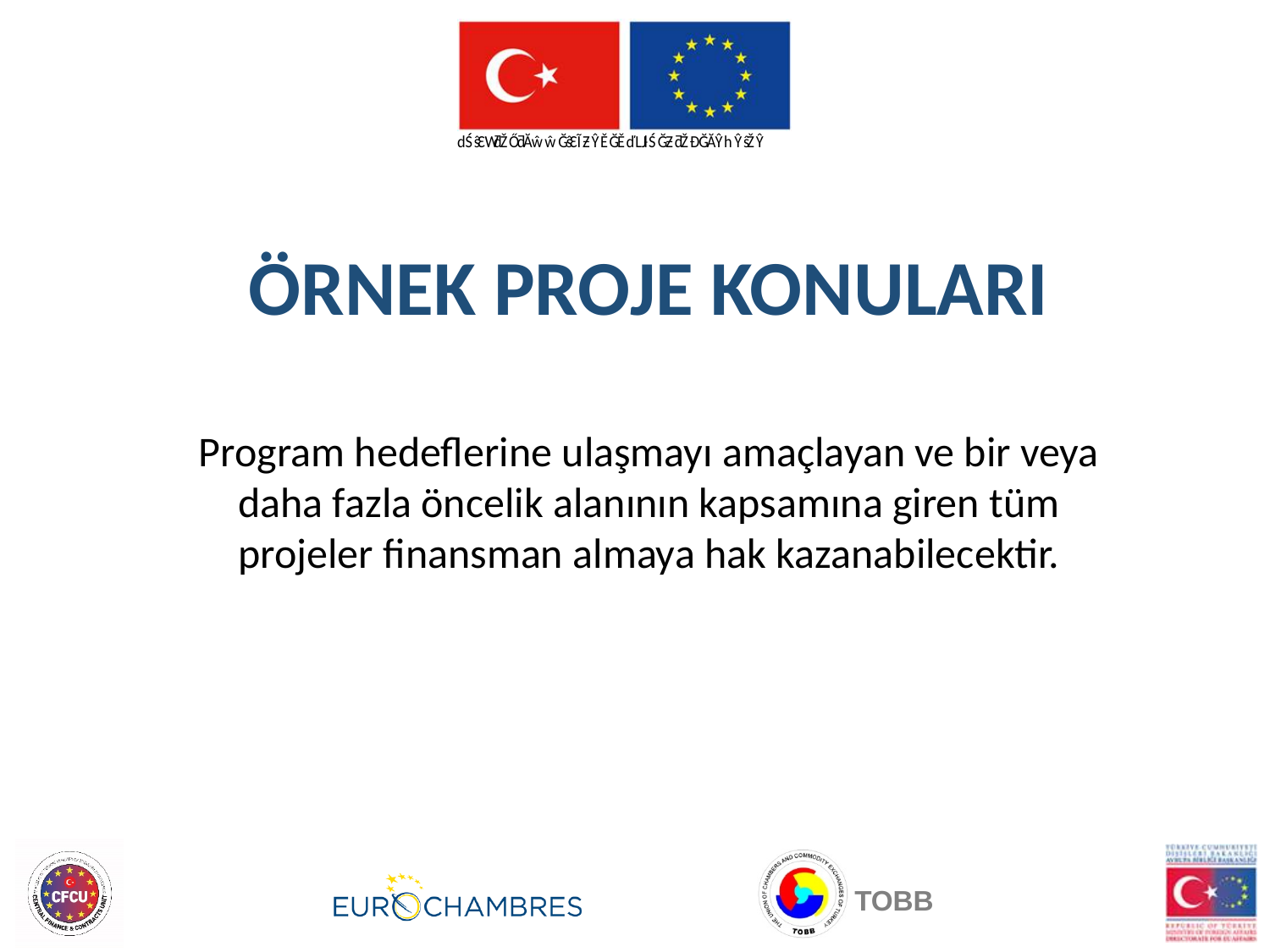

ÖRNEK PROJE KONULARI

Program hedeflerine ulaşmayı amaçlayan ve bir veya daha fazla öncelik alanının kapsamına giren tüm projeler finansman almaya hak kazanabilecektir.